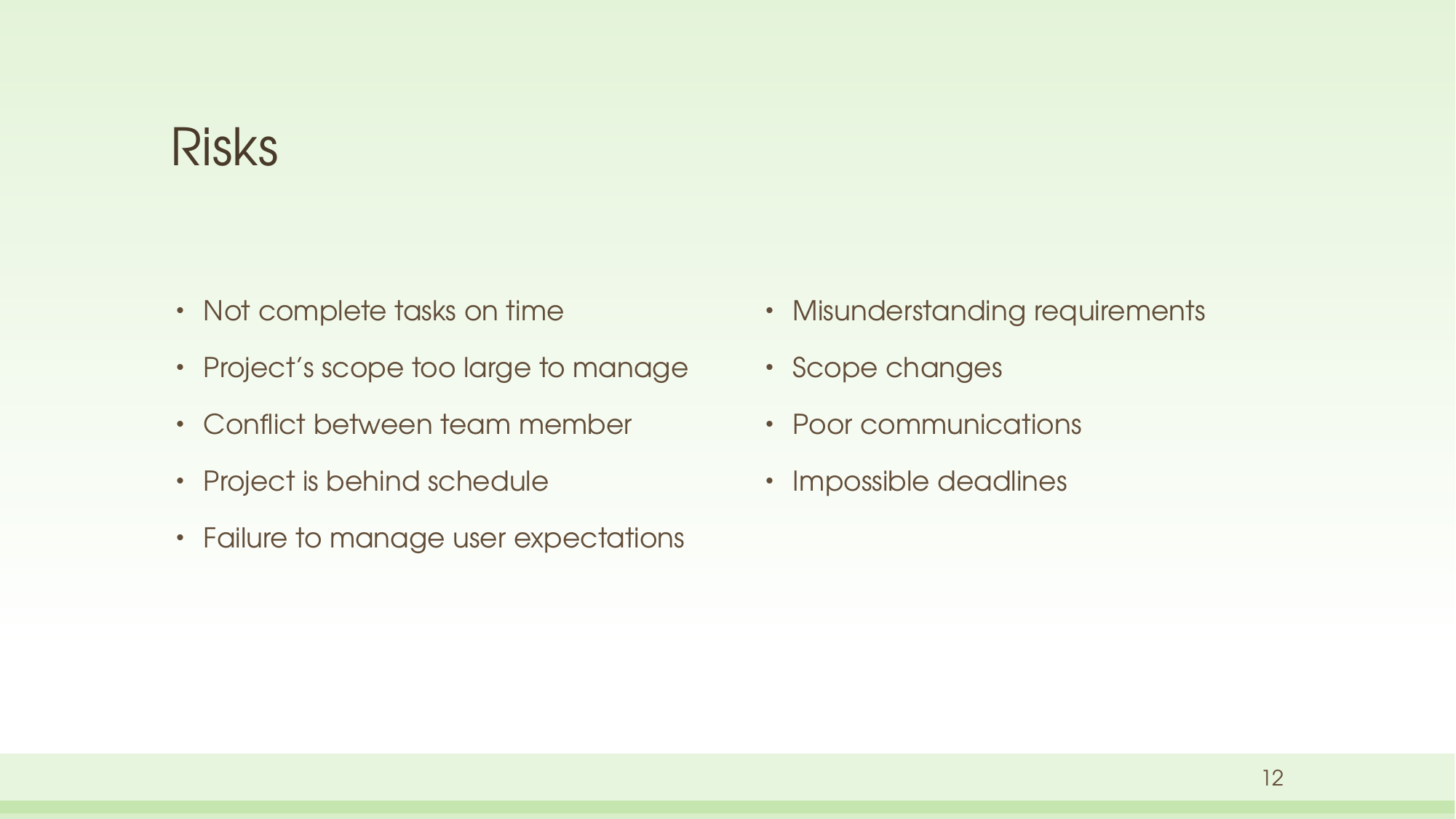

# Risks

Not complete tasks on time
Project’s scope too large to manage
Conflict between team member
Project is behind schedule
Failure to manage user expectations
Misunderstanding requirements
Scope changes
Poor communications
Impossible deadlines
12